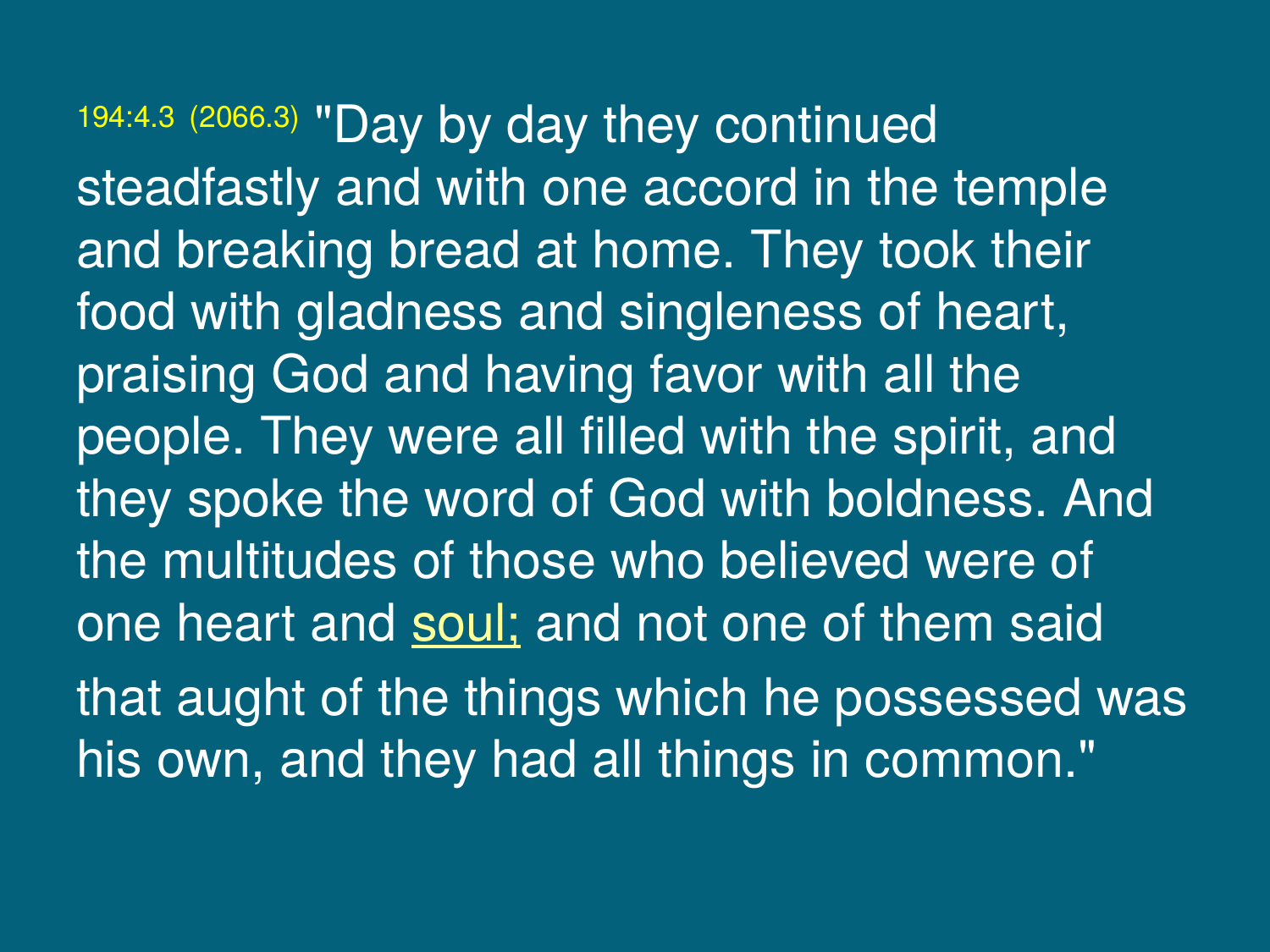

194:4.3 (2066.3) "Day by day they continued steadfastly and with one accord in the temple and breaking bread at home. They took their food with gladness and singleness of heart, praising God and having favor with all the people. They were all filled with the spirit, and they spoke the word of God with boldness. And the multitudes of those who believed were of one heart and soul; and not one of them said that aught of the things which he possessed was his own, and they had all things in common."